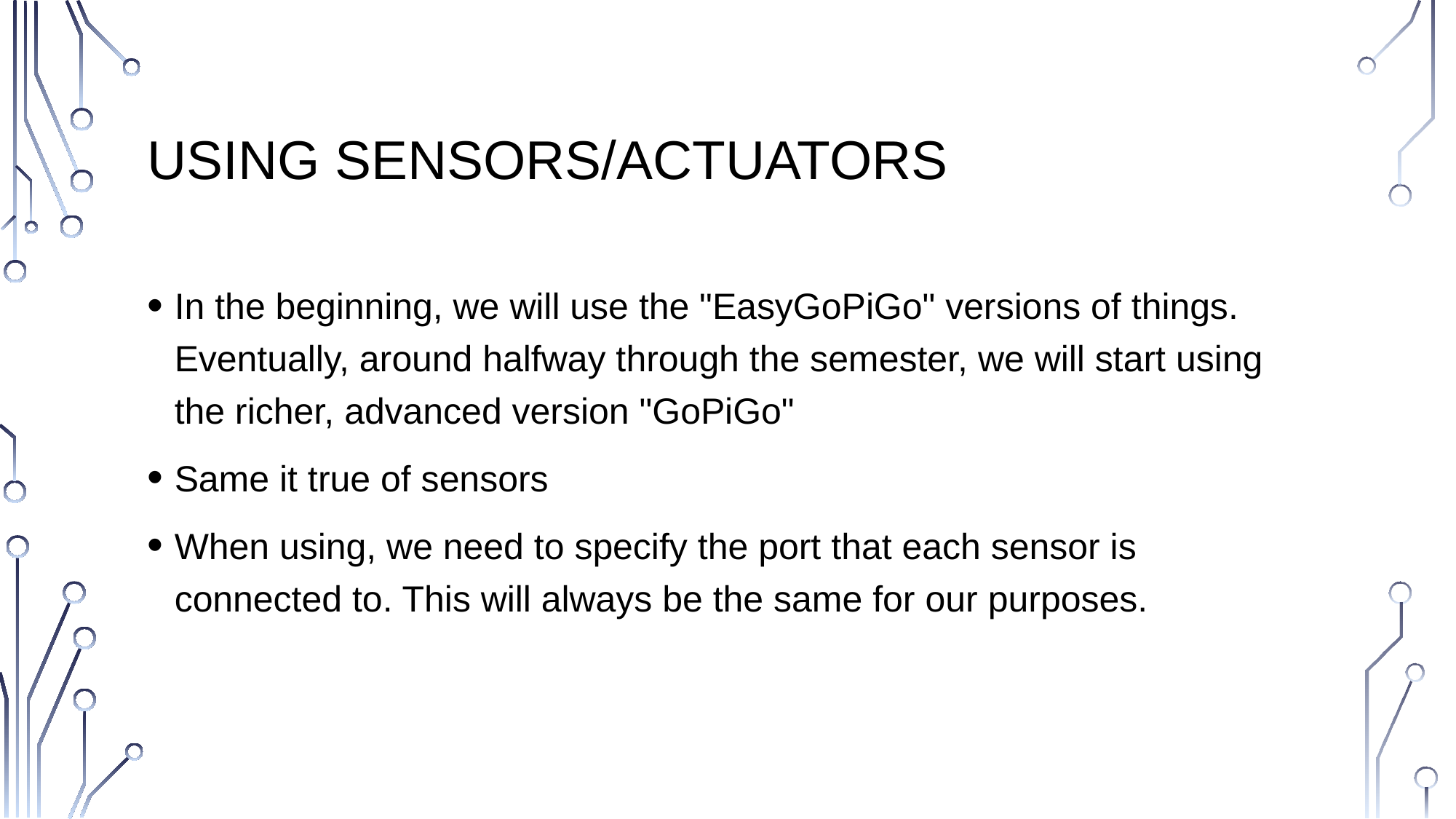

# Using sensors/actuators
In the beginning, we will use the "EasyGoPiGo" versions of things. Eventually, around halfway through the semester, we will start using the richer, advanced version "GoPiGo"
Same it true of sensors
When using, we need to specify the port that each sensor is connected to. This will always be the same for our purposes.